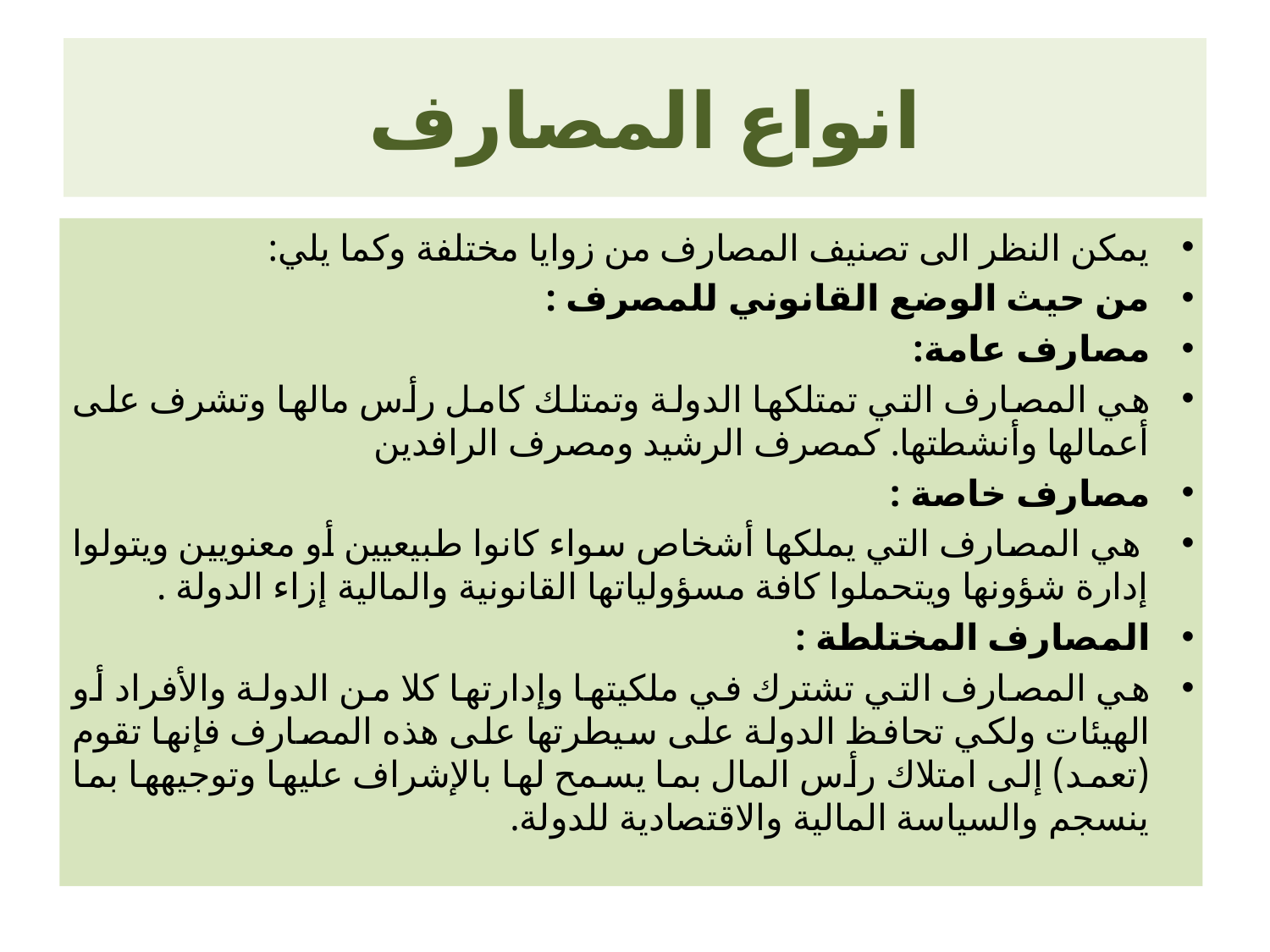

# انواع المصارف
يمكن النظر الى تصنيف المصارف من زوايا مختلفة وكما يلي:
من حيث الوضع القانوني للمصرف :
مصارف عامة:
هي المصارف التي تمتلكها الدولة وتمتلك كامل رأس مالها وتشرف على أعمالها وأنشطتها. كمصرف الرشيد ومصرف الرافدين
مصارف خاصة :
 هي المصارف التي يملكها أشخاص سواء كانوا طبيعيين أو معنويين ويتولوا إدارة شؤونها ويتحملوا كافة مسؤولياتها القانونية والمالية إزاء الدولة .
المصارف المختلطة :
هي المصارف التي تشترك في ملكيتها وإدارتها كلا من الدولة والأفراد أو الهيئات ولكي تحافظ الدولة على سيطرتها على هذه المصارف فإنها تقوم (تعمد) إلى امتلاك رأس المال بما يسمح لها بالإشراف عليها وتوجيهها بما ينسجم والسياسة المالية والاقتصادية للدولة.